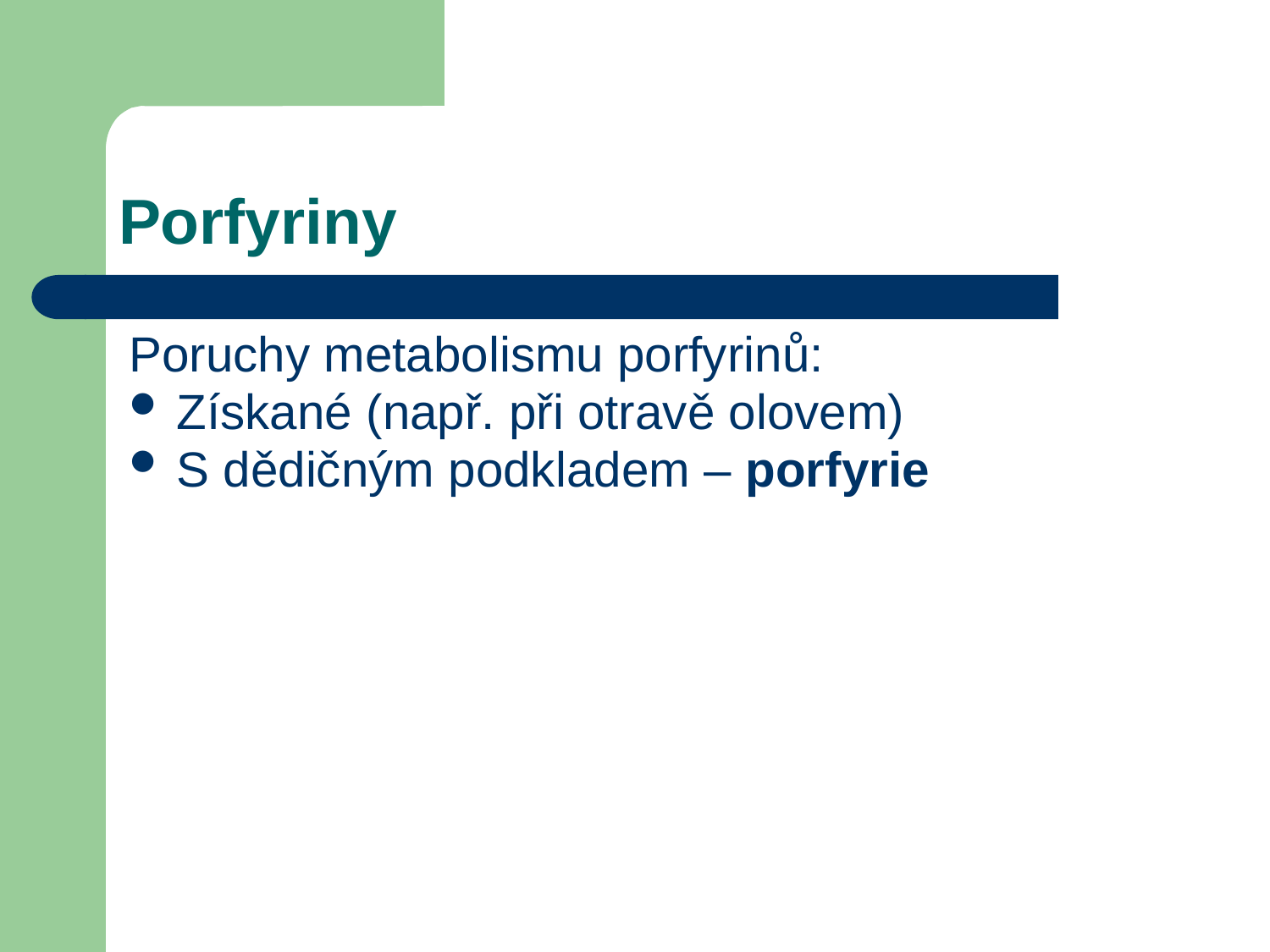

# Porfyriny
Poruchy metabolismu porfyrinů:
Získané (např. při otravě olovem)
S dědičným podkladem – porfyrie